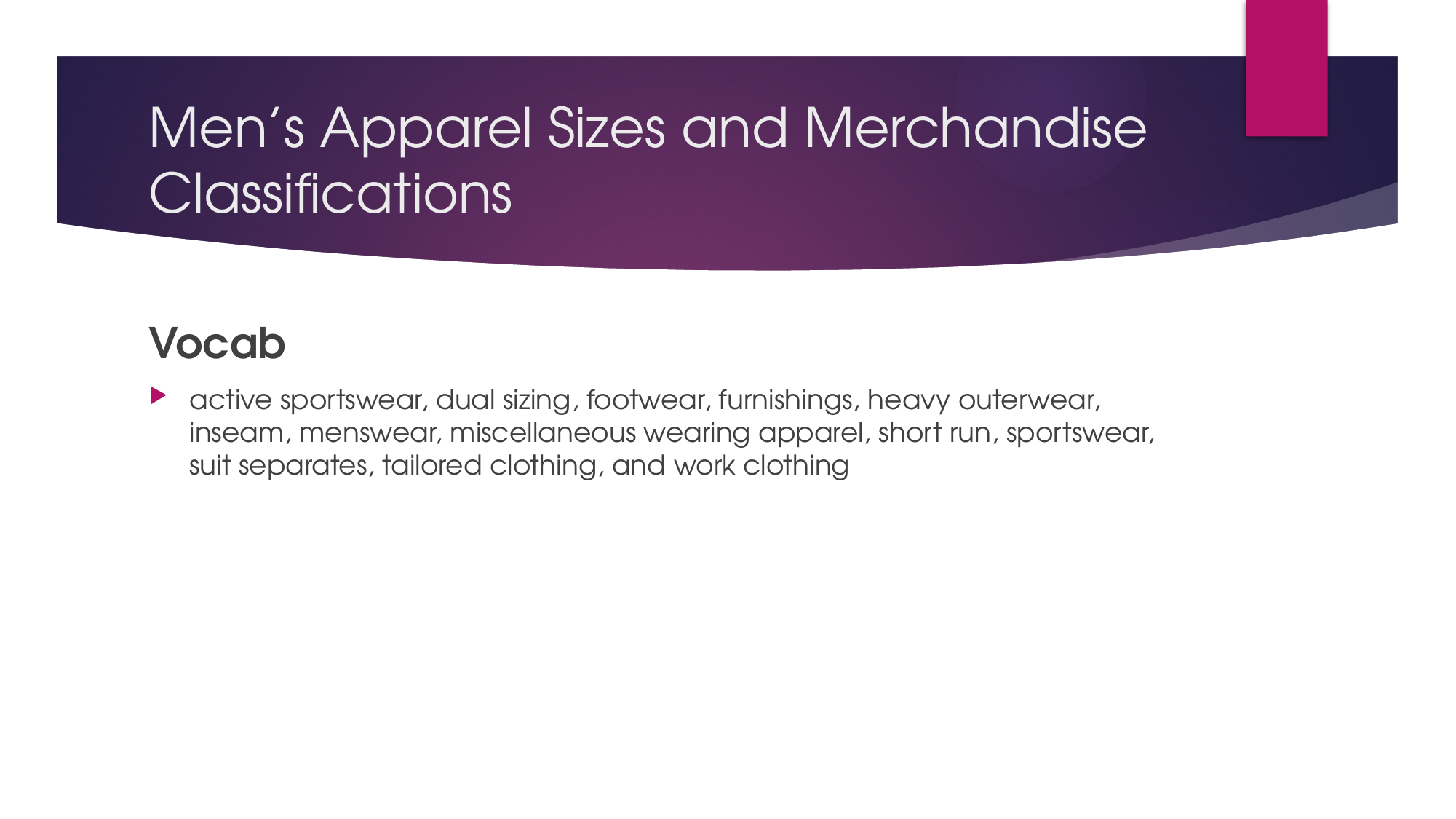

# Men’s Apparel Sizes and Merchandise Classifications
Vocab
active sportswear, dual sizing, footwear, furnishings, heavy outerwear, inseam, menswear, miscellaneous wearing apparel, short run, sportswear, suit separates, tailored clothing, and work clothing